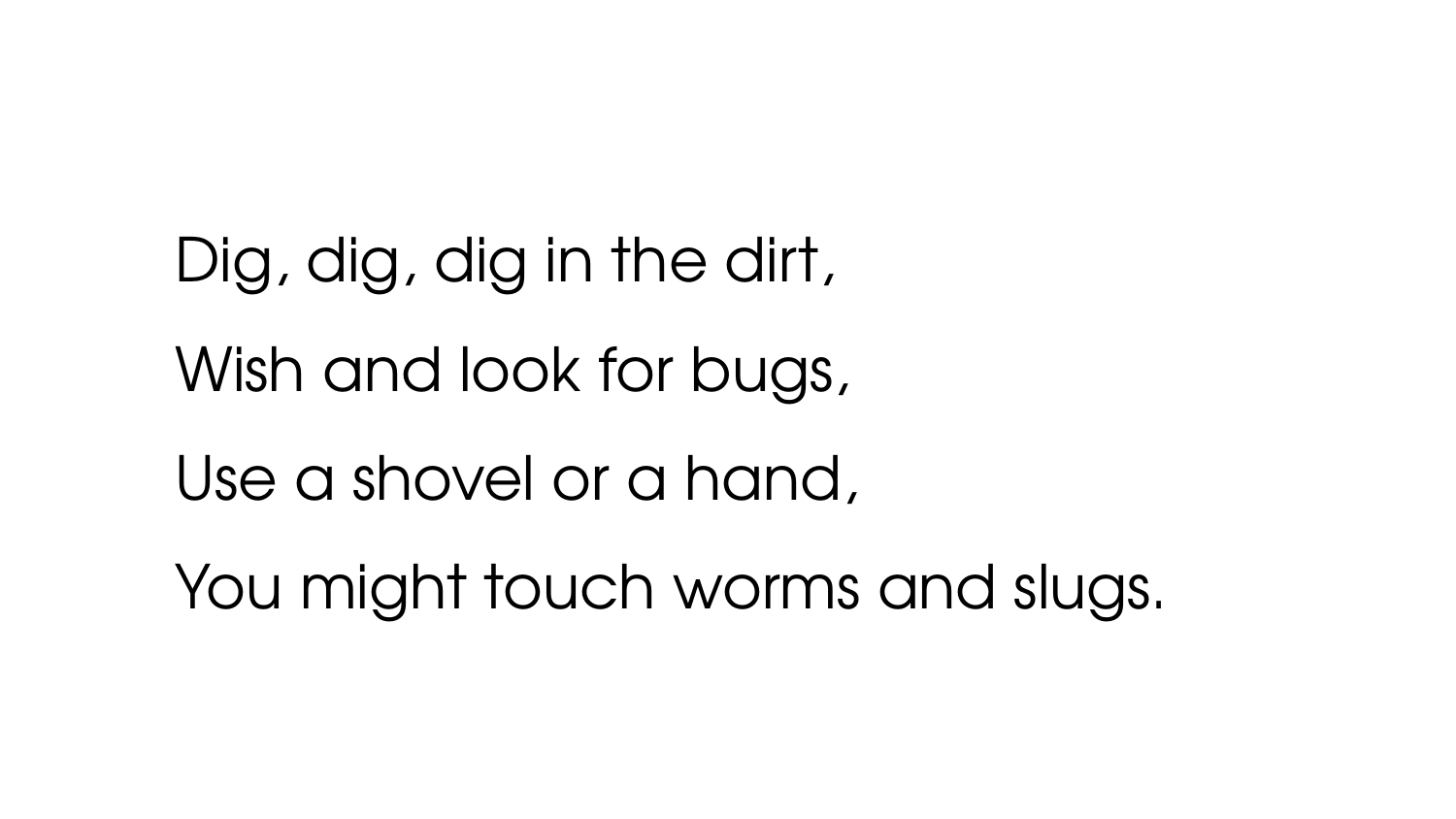

Dig, dig, dig in the dirt,
Wish and look for bugs,
Use a shovel or a hand,
You might touch worms and slugs.